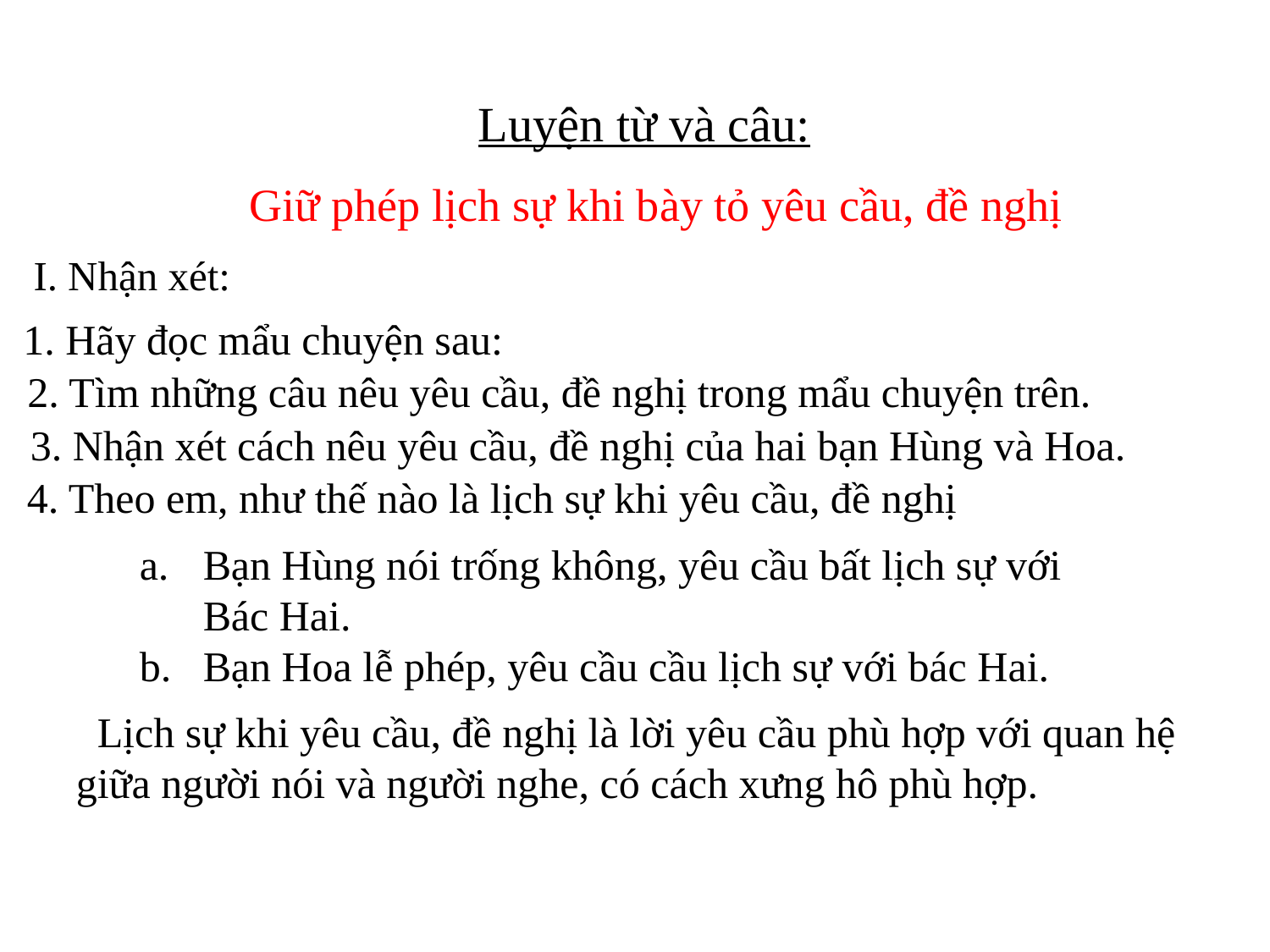

Luyện từ và câu:
Giữ phép lịch sự khi bày tỏ yêu cầu, đề nghị

I. Nhận xét:
1. Hãy đọc mẩu chuyện sau:
2. Tìm những câu nêu yêu cầu, đề nghị trong mẩu chuyện trên.
3. Nhận xét cách nêu yêu cầu, đề nghị của hai bạn Hùng và Hoa.
4. Theo em, như thế nào là lịch sự khi yêu cầu, đề nghị
Bạn Hùng nói trống không, yêu cầu bất lịch sự với Bác Hai.
Bạn Hoa lễ phép, yêu cầu cầu lịch sự với bác Hai.
  Lịch sự khi yêu cầu, đề nghị là lời yêu cầu phù hợp với quan hệ giữa người nói và người nghe, có cách xưng hô phù hợp.